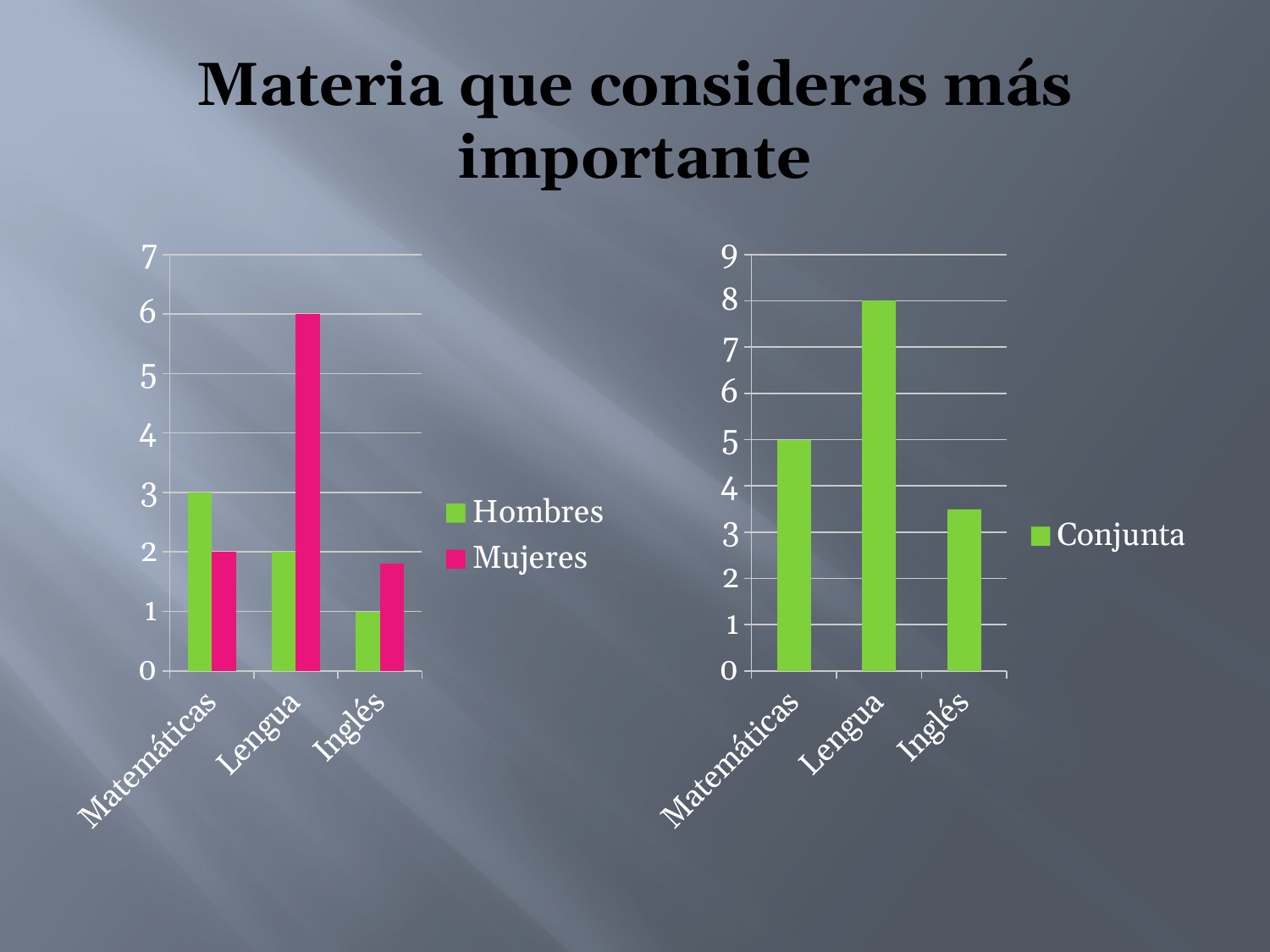

# Materia que consideras más importante

### Chart

| Category | Hombres | Mujeres |
|---|---|---|
| Matemáticas | 3.0 | 2.0 |
| Lengua | 2.0 | 6.0 |
| Inglés | 1.0 | 1.8 |

### Chart

| Category | Conjunta |
|---|---|
| Matemáticas | 5.0 |
| Lengua | 8.0 |
| Inglés | 3.5 |